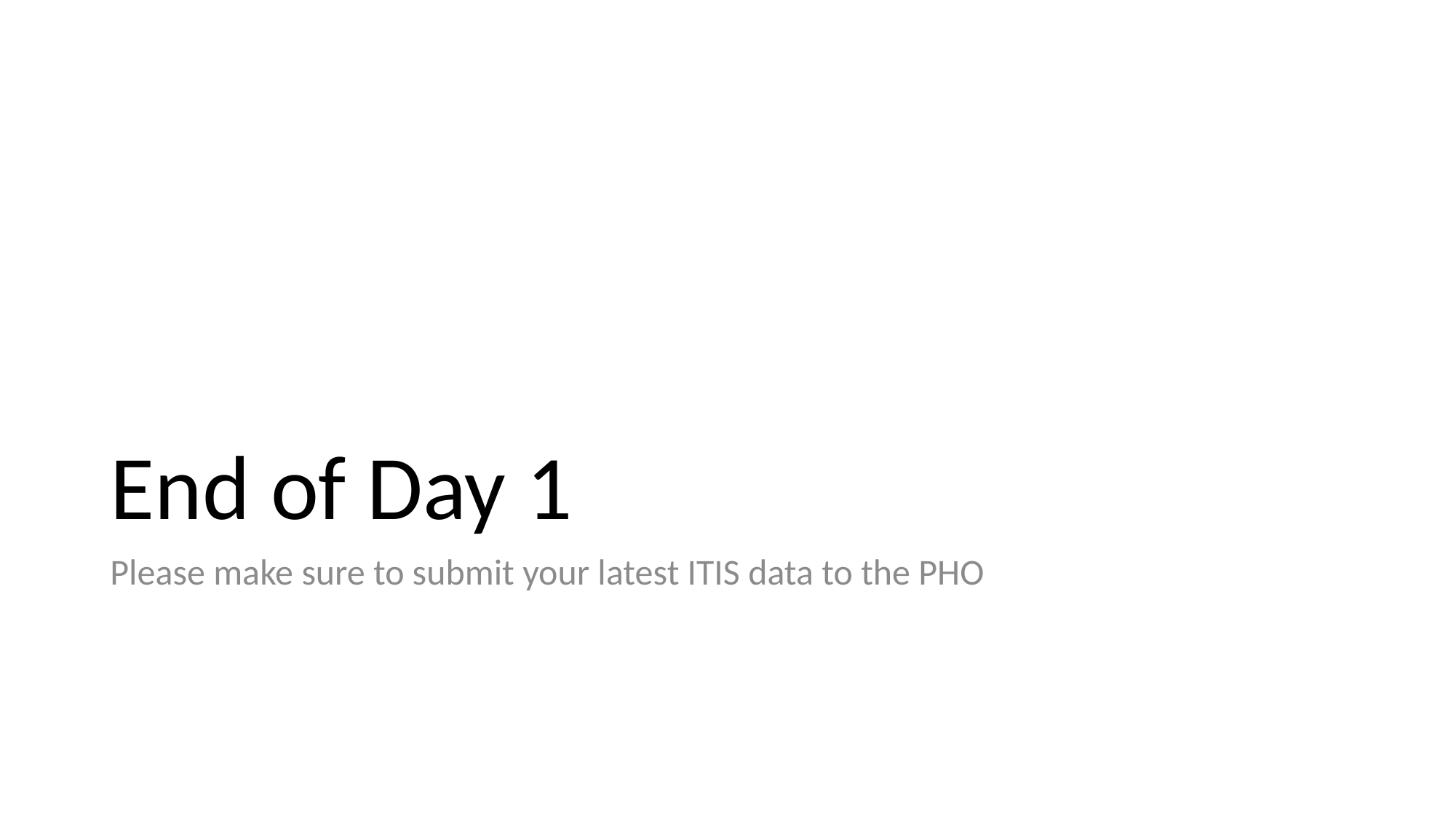

# End of Day 1
Please make sure to submit your latest ITIS data to the PHO